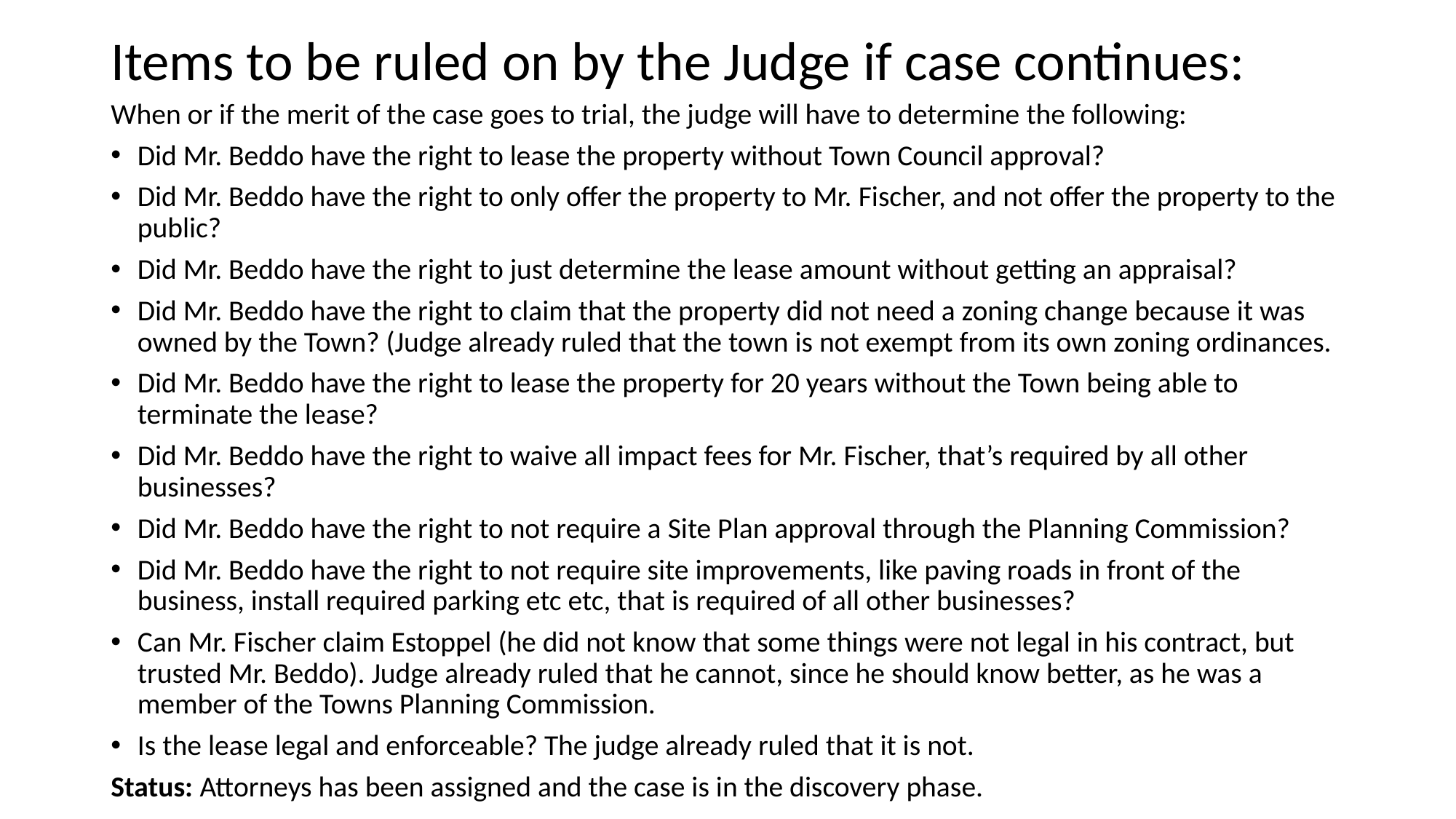

# Items to be ruled on by the Judge if case continues:
When or if the merit of the case goes to trial, the judge will have to determine the following:
Did Mr. Beddo have the right to lease the property without Town Council approval?
Did Mr. Beddo have the right to only offer the property to Mr. Fischer, and not offer the property to the public?
Did Mr. Beddo have the right to just determine the lease amount without getting an appraisal?
Did Mr. Beddo have the right to claim that the property did not need a zoning change because it was owned by the Town? (Judge already ruled that the town is not exempt from its own zoning ordinances.
Did Mr. Beddo have the right to lease the property for 20 years without the Town being able to terminate the lease?
Did Mr. Beddo have the right to waive all impact fees for Mr. Fischer, that’s required by all other businesses?
Did Mr. Beddo have the right to not require a Site Plan approval through the Planning Commission?
Did Mr. Beddo have the right to not require site improvements, like paving roads in front of the business, install required parking etc etc, that is required of all other businesses?
Can Mr. Fischer claim Estoppel (he did not know that some things were not legal in his contract, but trusted Mr. Beddo). Judge already ruled that he cannot, since he should know better, as he was a member of the Towns Planning Commission.
Is the lease legal and enforceable? The judge already ruled that it is not.
Status: Attorneys has been assigned and the case is in the discovery phase.